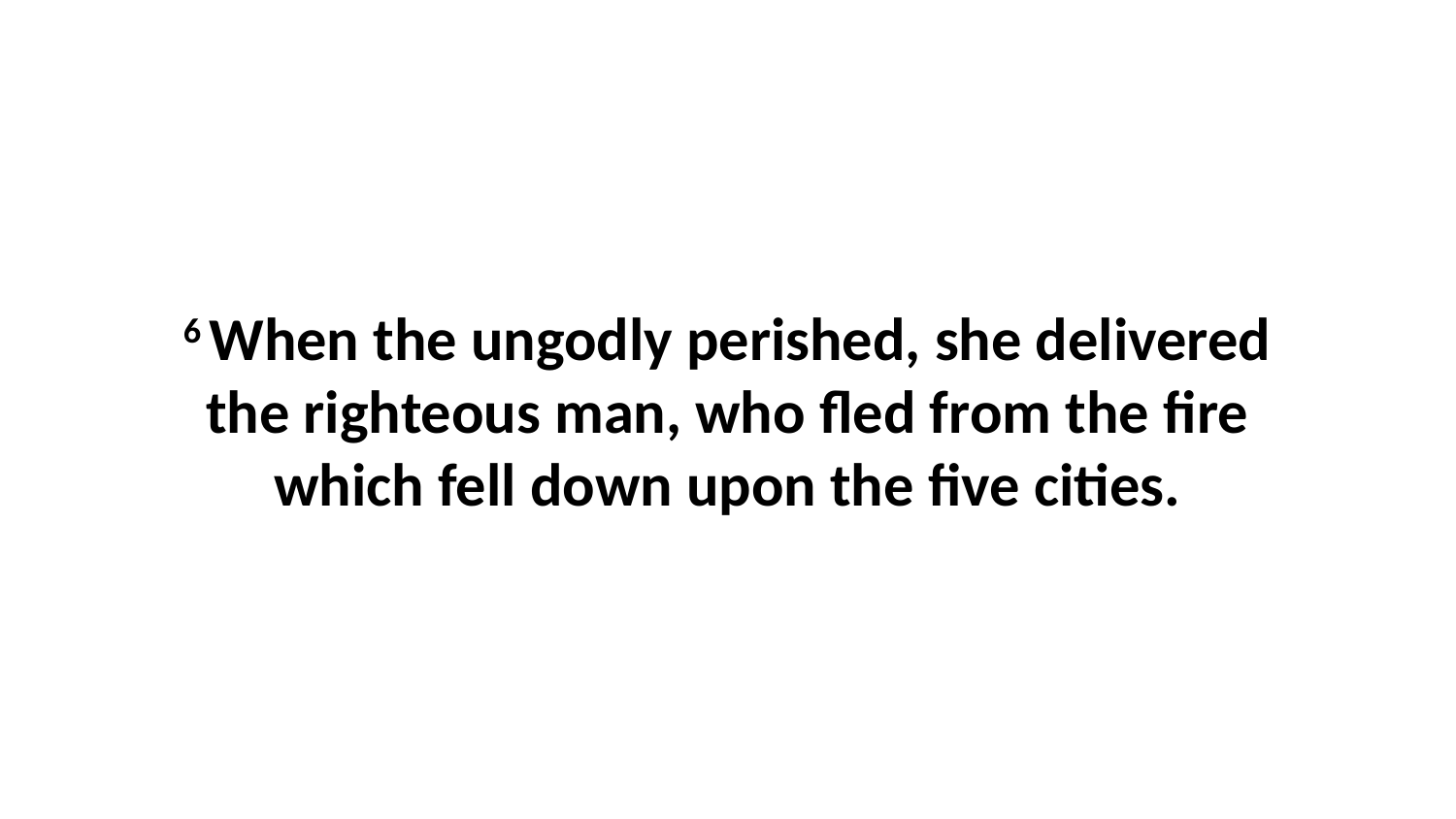

6 When the ungodly perished, she delivered the righteous man, who fled from the fire which fell down upon the five cities.